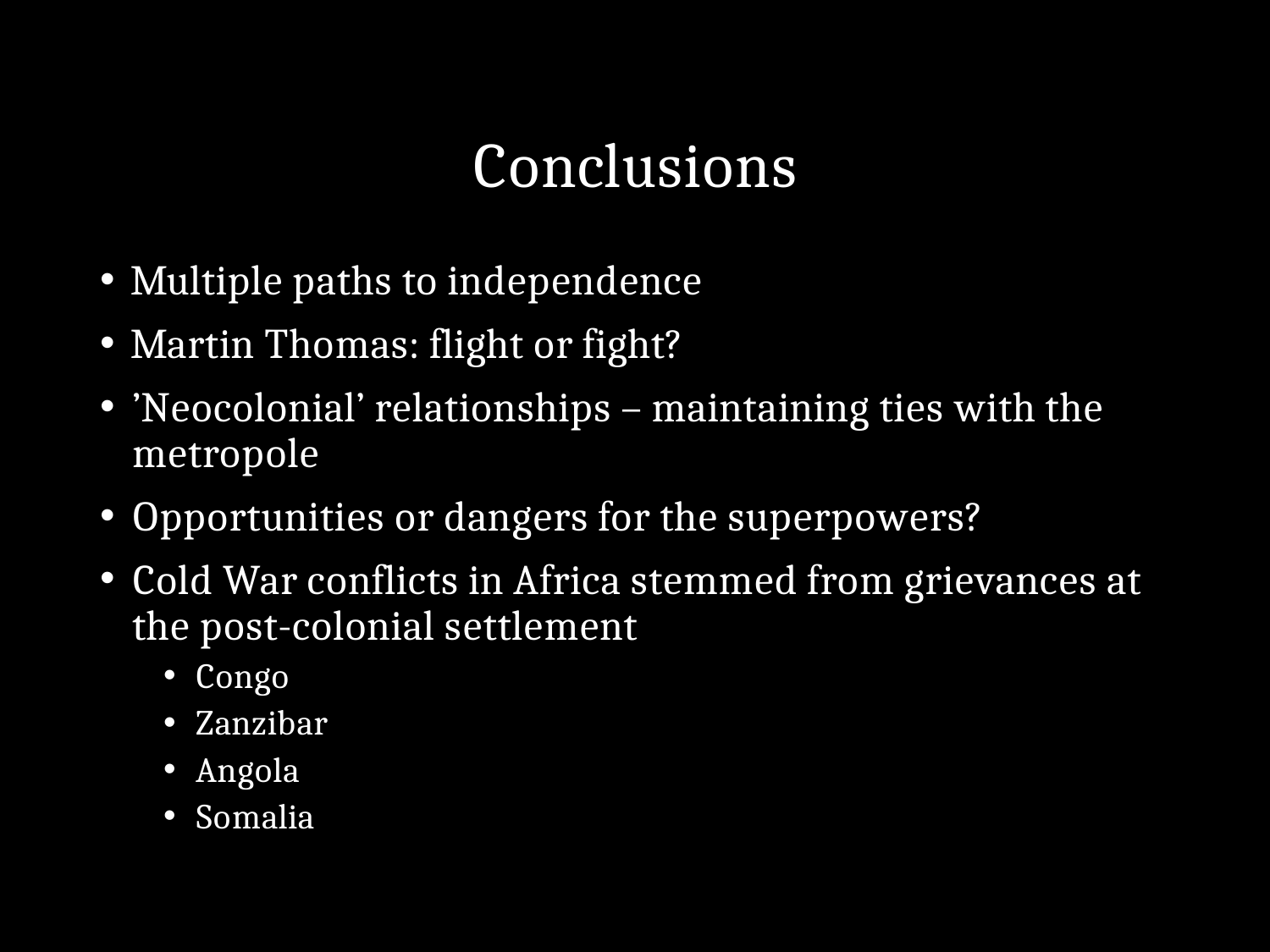

# Conclusions
Multiple paths to independence
Martin Thomas: flight or fight?
’Neocolonial’ relationships – maintaining ties with the metropole
Opportunities or dangers for the superpowers?
Cold War conflicts in Africa stemmed from grievances at the post-colonial settlement
Congo
Zanzibar
Angola
Somalia